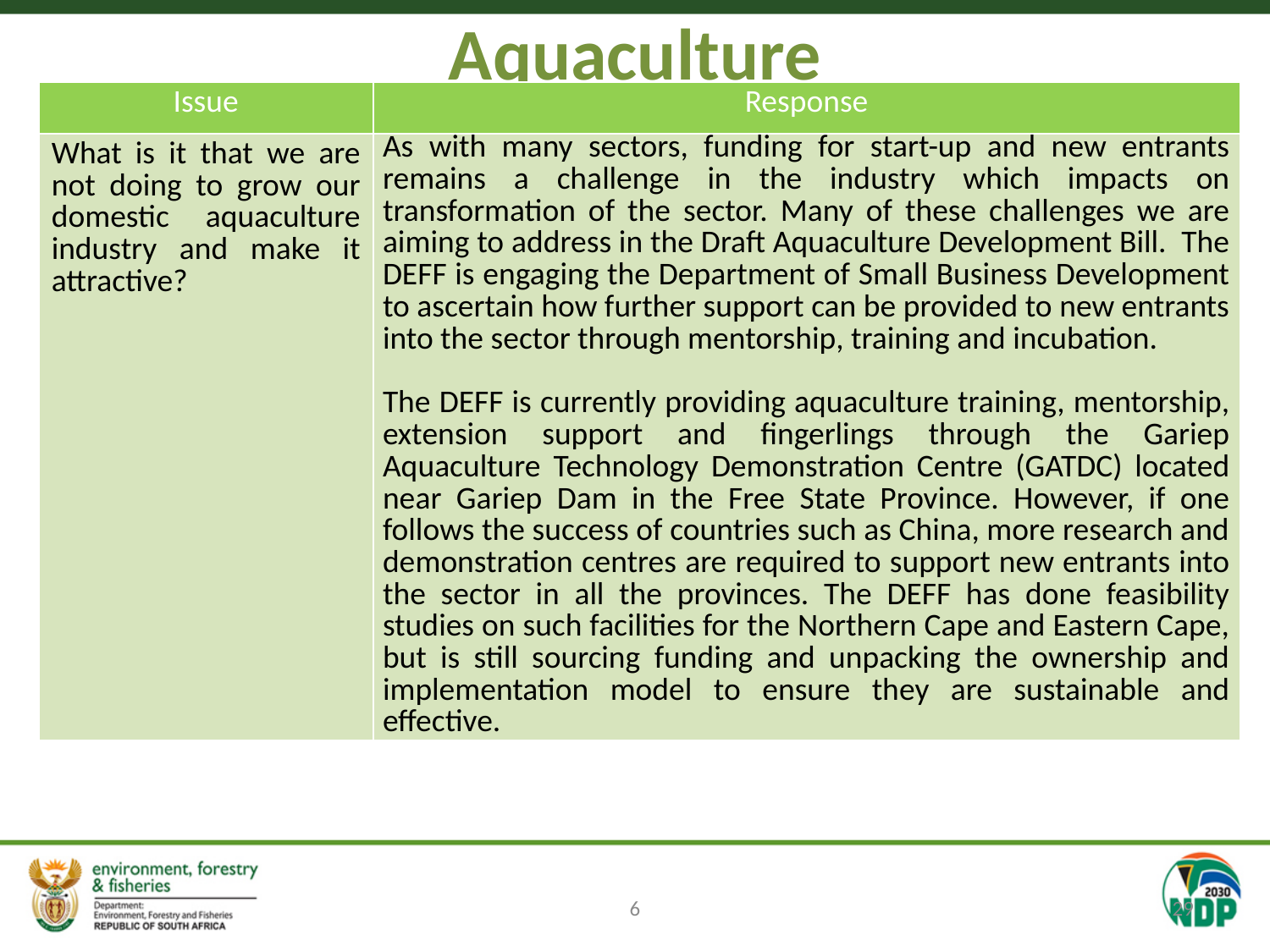

# Aquaculture
| Issue | Response |
| --- | --- |
| What is it that we are not doing to grow our domestic aquaculture industry and make it attractive? | As with many sectors, funding for start-up and new entrants remains a challenge in the industry which impacts on transformation of the sector. Many of these challenges we are aiming to address in the Draft Aquaculture Development Bill. The DEFF is engaging the Department of Small Business Development to ascertain how further support can be provided to new entrants into the sector through mentorship, training and incubation.   The DEFF is currently providing aquaculture training, mentorship, extension support and fingerlings through the Gariep Aquaculture Technology Demonstration Centre (GATDC) located near Gariep Dam in the Free State Province. However, if one follows the success of countries such as China, more research and demonstration centres are required to support new entrants into the sector in all the provinces. The DEFF has done feasibility studies on such facilities for the Northern Cape and Eastern Cape, but is still sourcing funding and unpacking the ownership and implementation model to ensure they are sustainable and effective. |
6
29